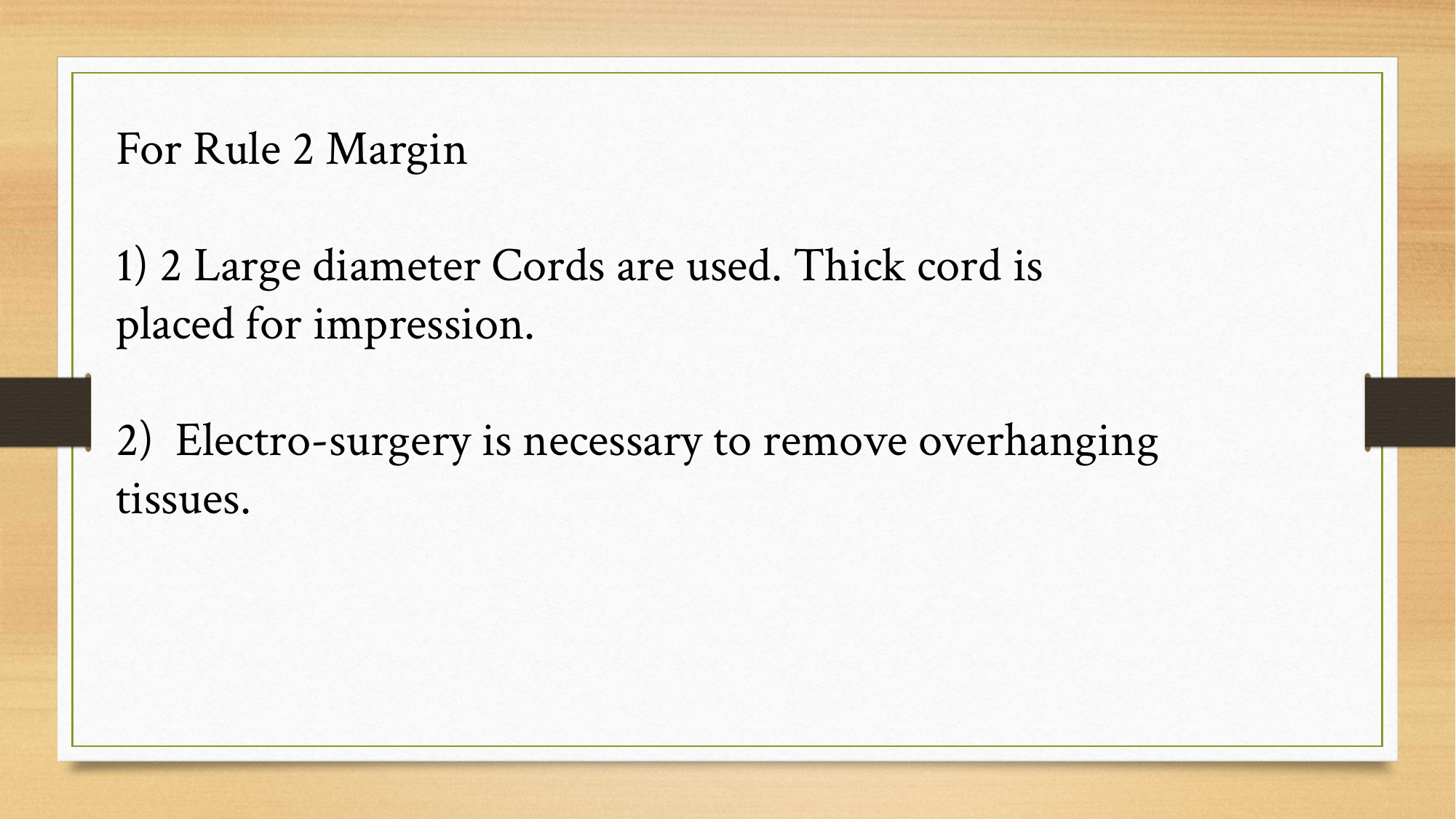

For Rule 2 Margin

1) 2 Large diameter Cords are used. Thick cord is placed for impression.

2)  Electro-surgery is necessary to remove overhanging tissues.